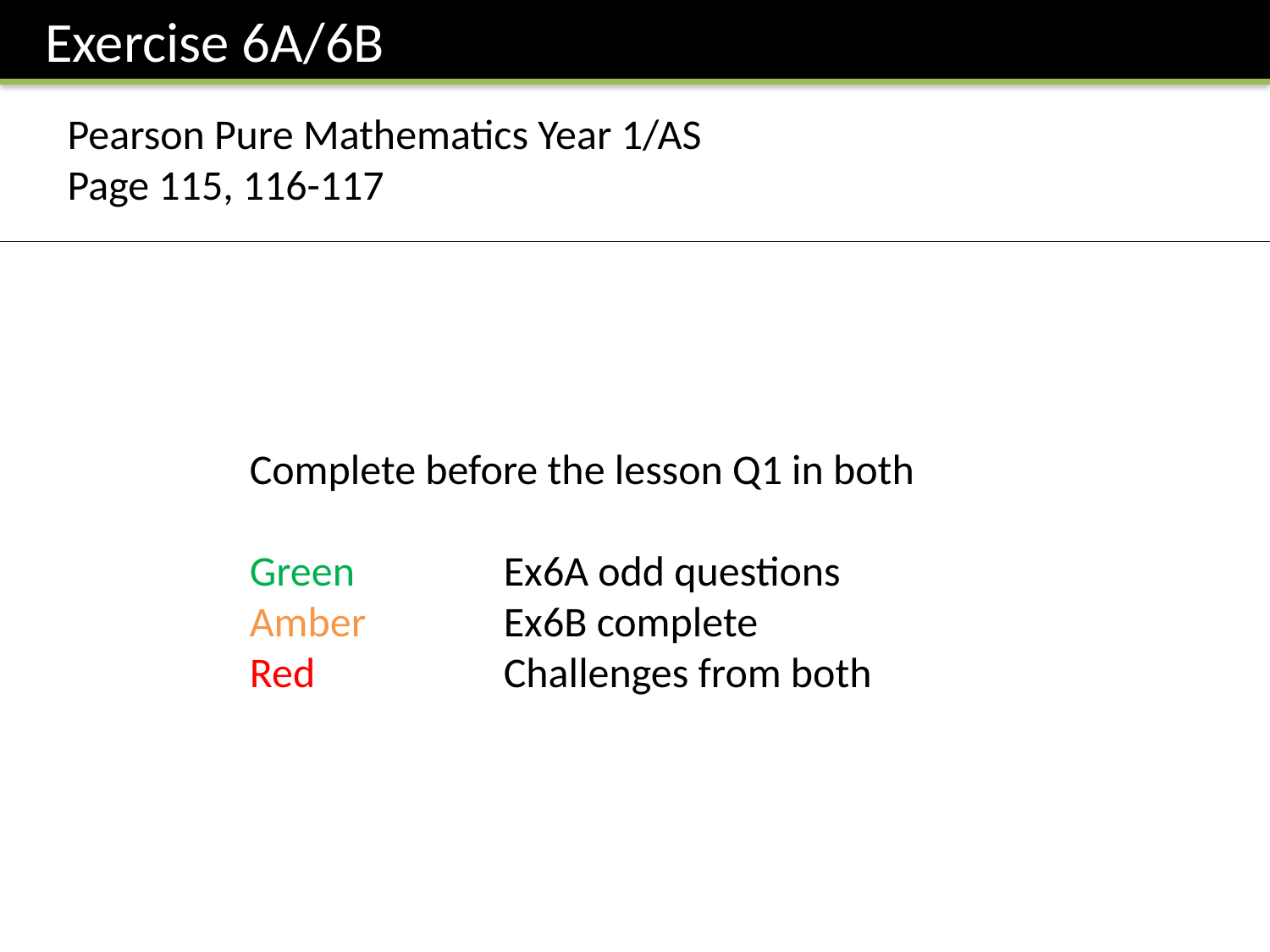

Exercise 6A/6B
Pearson Pure Mathematics Year 1/AS
Page 115, 116-117
Complete before the lesson Q1 in both

Green		Ex6A odd questions
Amber 		Ex6B complete
Red		Challenges from both